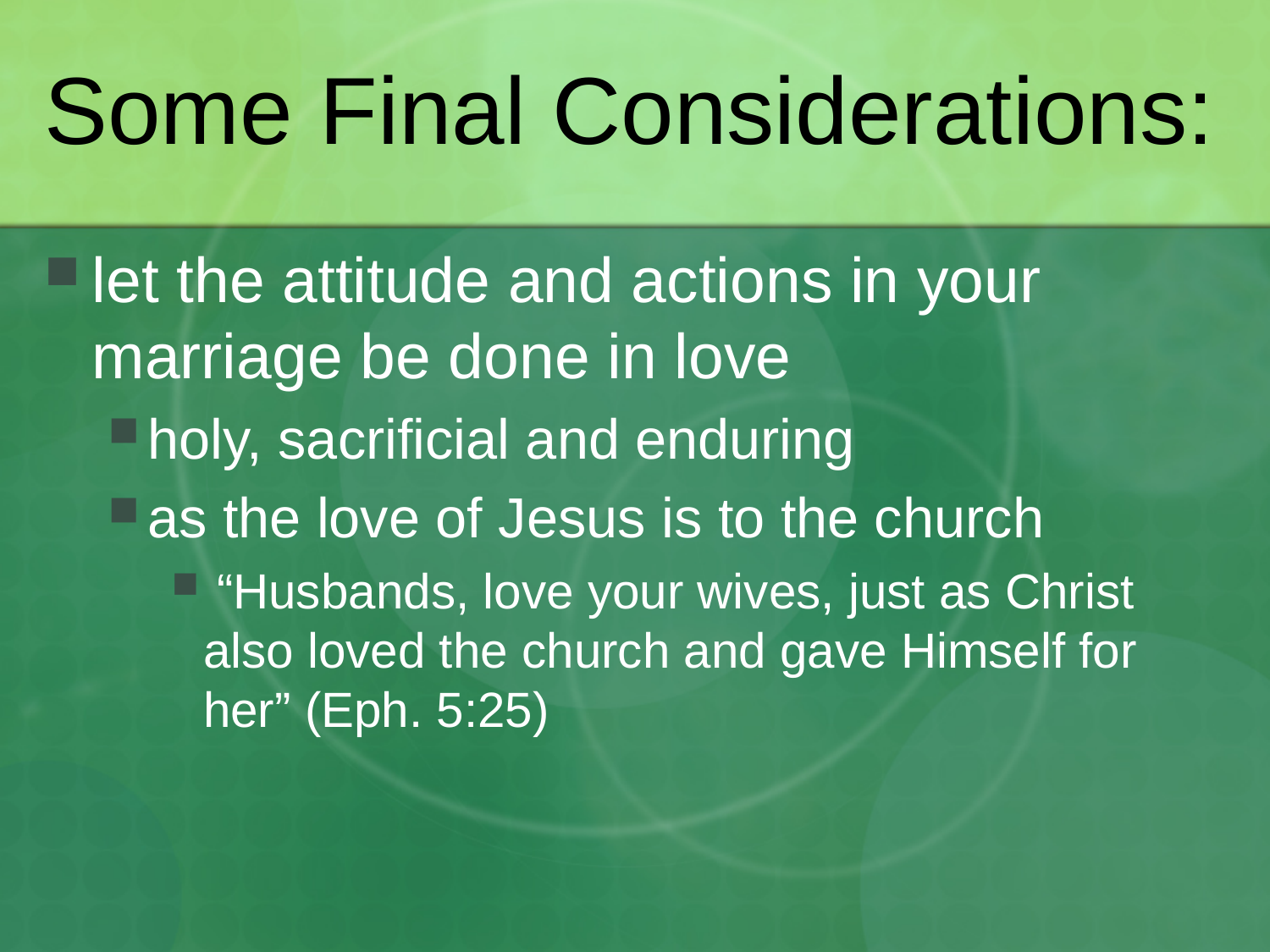

# Some Final Considerations:
let the attitude and actions in your marriage be done in love
holy, sacrificial and enduring
as the love of Jesus is to the church
 “Husbands, love your wives, just as Christ also loved the church and gave Himself for her” (Eph. 5:25)